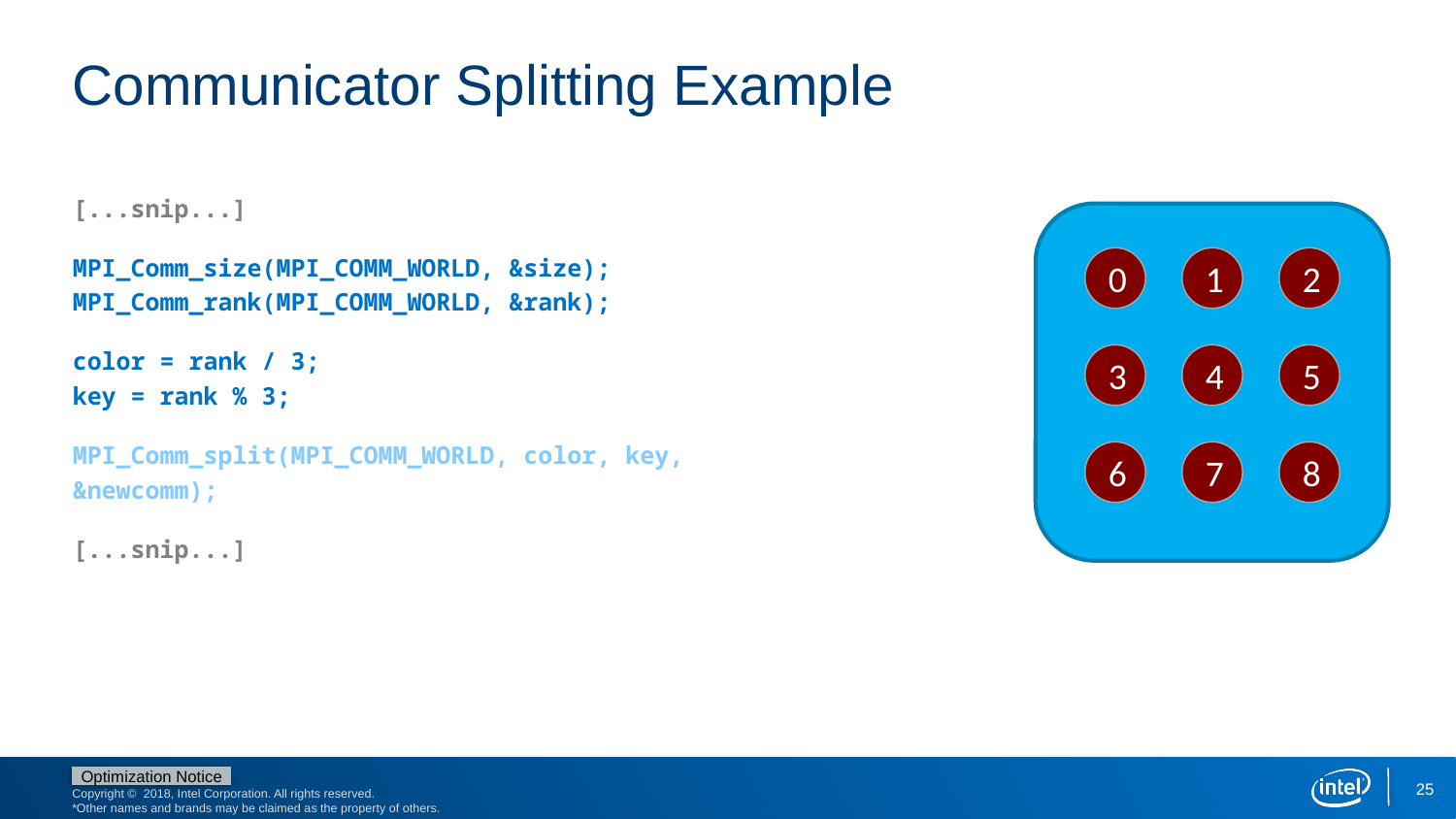

# Communicator Splitting Example
[...snip...]
MPI_Comm_size(MPI_COMM_WORLD, &size);
MPI_Comm_rank(MPI_COMM_WORLD, &rank);
color = rank / 3;
key = rank % 3;
MPI_Comm_split(MPI_COMM_WORLD, color, key, &newcomm);
[...snip...]

0
1
2
3
4
5
6
7
8
25